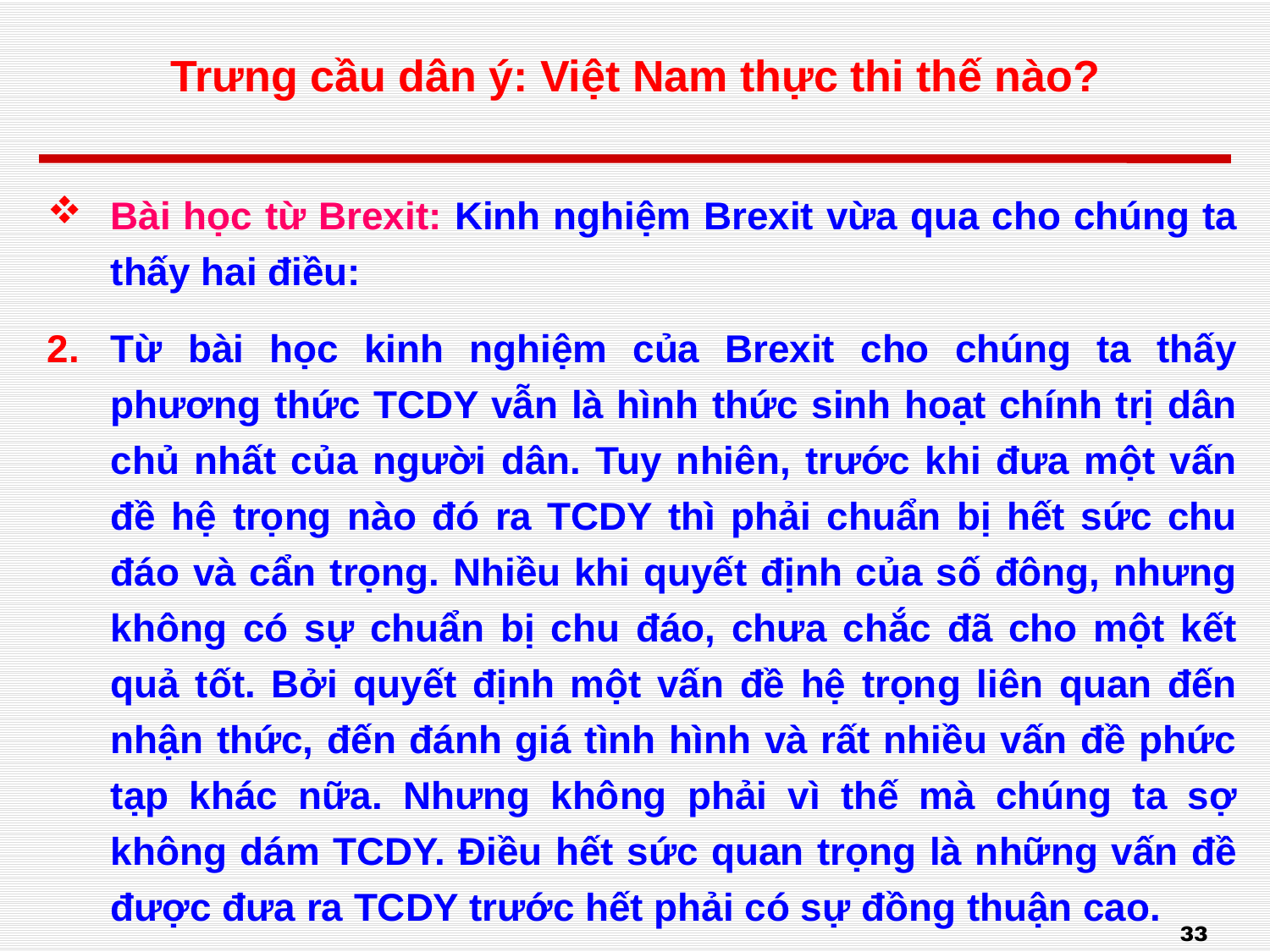

# Trưng cầu dân ý: Việt Nam thực thi thế nào?
Bài học từ Brexit: Kinh nghiệm Brexit vừa qua cho chúng ta thấy hai điều:
Từ bài học kinh nghiệm của Brexit cho chúng ta thấy phương thức TCDY vẫn là hình thức sinh hoạt chính trị dân chủ nhất của người dân. Tuy nhiên, trước khi đưa một vấn đề hệ trọng nào đó ra TCDY thì phải chuẩn bị hết sức chu đáo và cẩn trọng. Nhiều khi quyết định của số đông, nhưng không có sự chuẩn bị chu đáo, chưa chắc đã cho một kết quả tốt. Bởi quyết định một vấn đề hệ trọng liên quan đến nhận thức, đến đánh giá tình hình và rất nhiều vấn đề phức tạp khác nữa. Nhưng không phải vì thế mà chúng ta sợ không dám TCDY. Điều hết sức quan trọng là những vấn đề được đưa ra TCDY trước hết phải có sự đồng thuận cao.